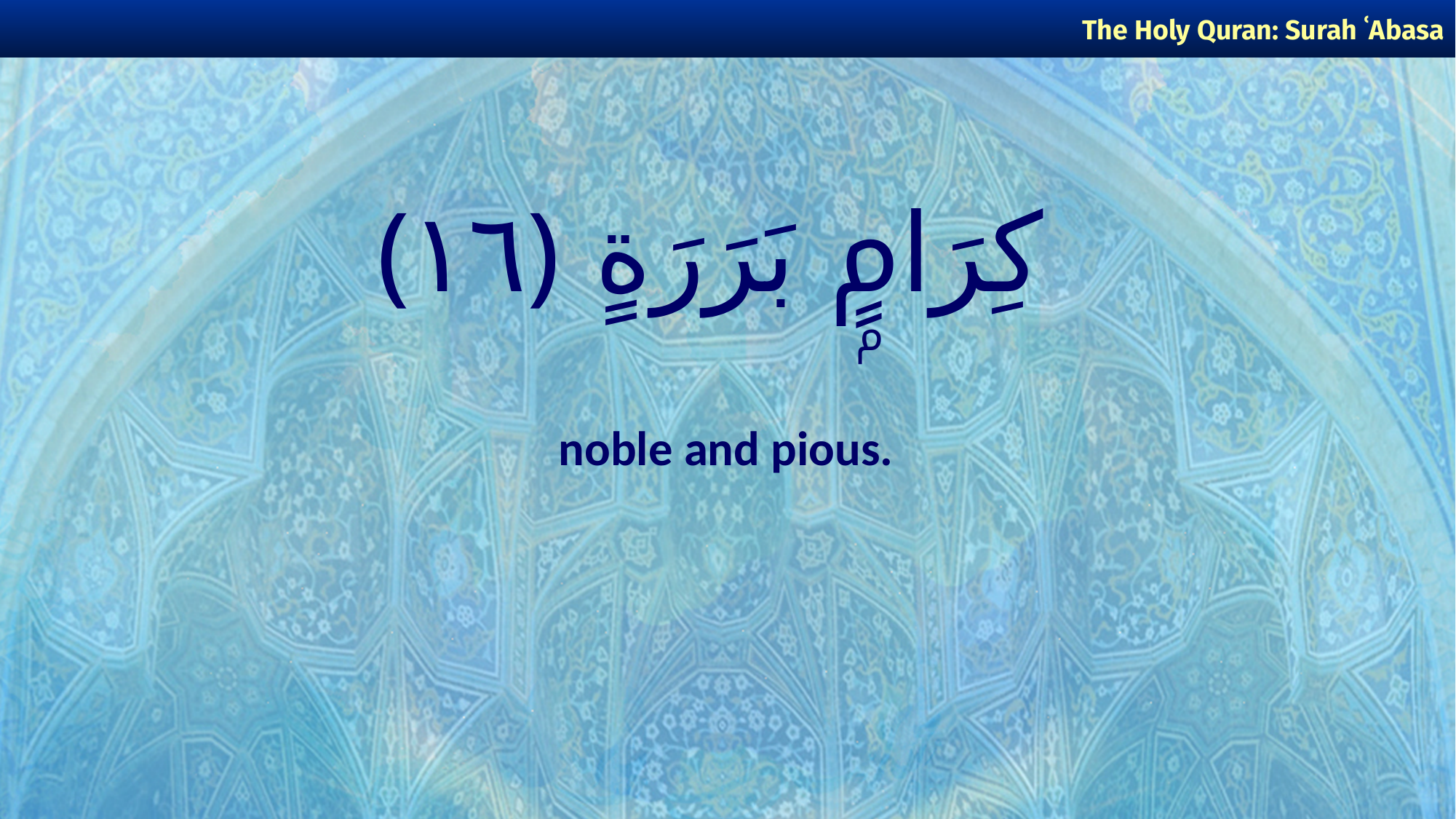

The Holy Quran: Surah ʿAbasa
# كِرَامٍۭ بَرَرَةٍ ﴿١٦﴾
noble and pious.